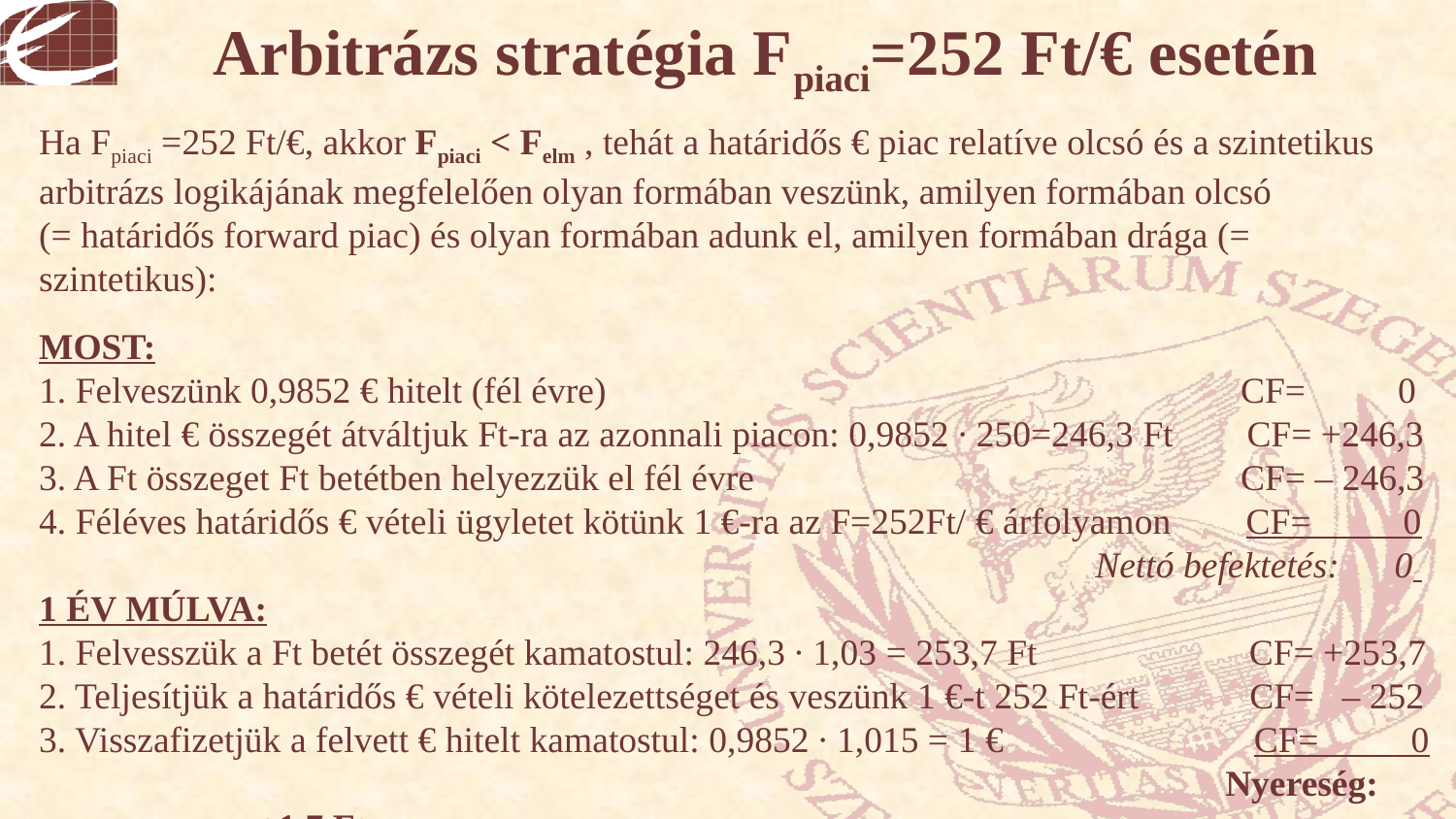

Arbitrázs stratégia Fpiaci=252 Ft/€ esetén
Ha Fpiaci =252 Ft/€, akkor Fpiaci < Felm , tehát a határidős € piac relatíve olcsó és a szintetikus arbitrázs logikájának megfelelően olyan formában veszünk, amilyen formában olcsó               (= határidős forward piac) és olyan formában adunk el, amilyen formában drága (= szintetikus):
MOST:
1. Felveszünk 0,9852 € hitelt (fél évre)					    CF=          0
2. A hitel € összegét átváltjuk Ft-ra az azonnali piacon: 0,9852 ∙ 250=246,3 Ft        CF= +246,3
3. A Ft összeget Ft betétben helyezzük el fél évre				    CF= – 246,3
4. Féléves határidős € vételi ügyletet kötünk 1 €-ra az F=252Ft/ € árfolyamon        CF=          0
 							    Nettó befektetés:      0
1 ÉV MÚLVA:
1. Felvesszük a Ft betét összegét kamatostul: 246,3 ∙ 1,03 = 253,7 Ft                       CF= +253,7
2. Teljesítjük a határidős € vételi kötelezettséget és veszünk 1 €-t 252 Ft-ért            CF=   – 252
3. Visszafizetjük a felvett € hitelt kamatostul: 0,9852 ∙ 1,015 = 1 €                           CF=          0
					                          Nyereség: +1,7 Ft